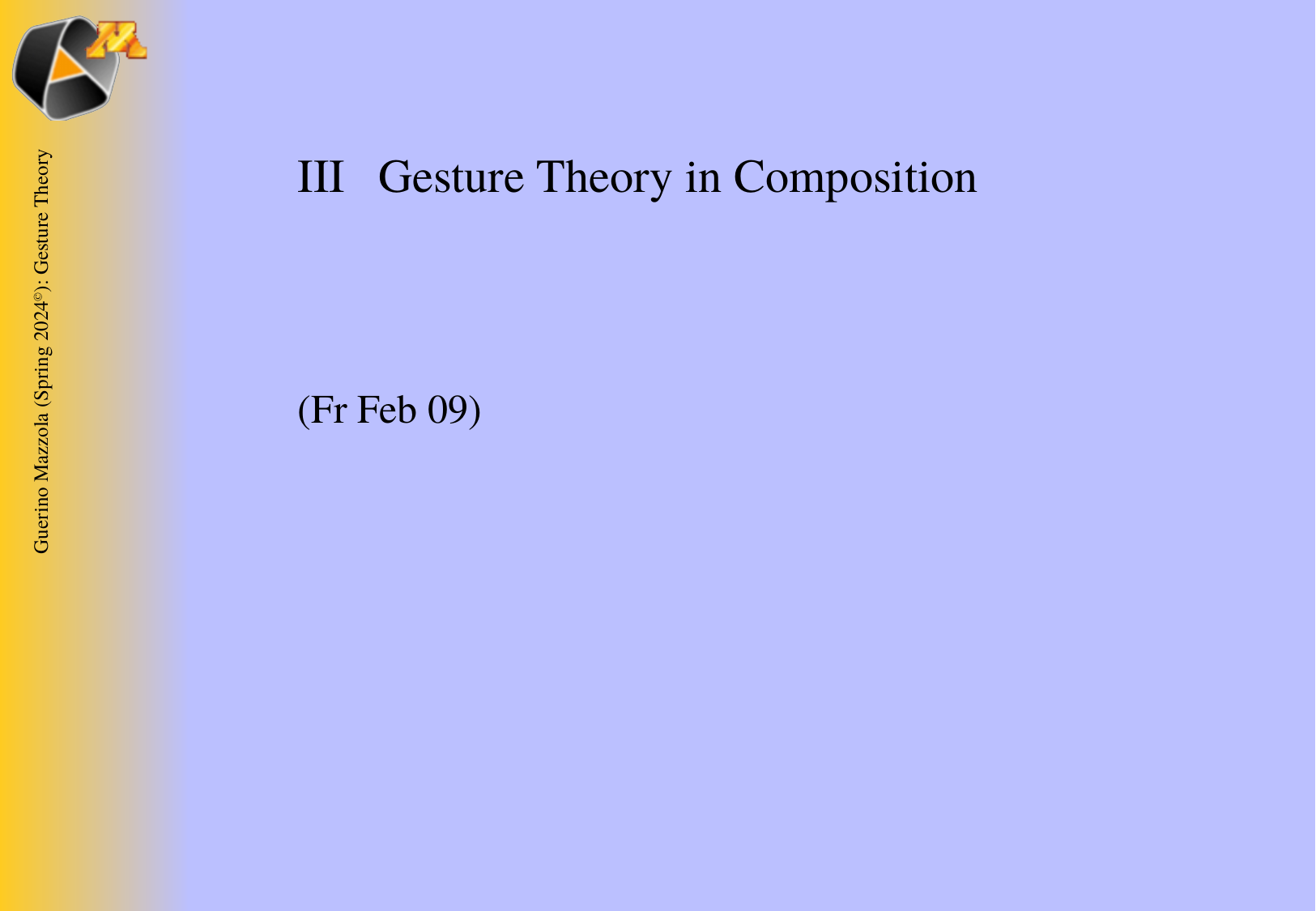

III	Gesture Theory in Composition

(Fr Feb 09)